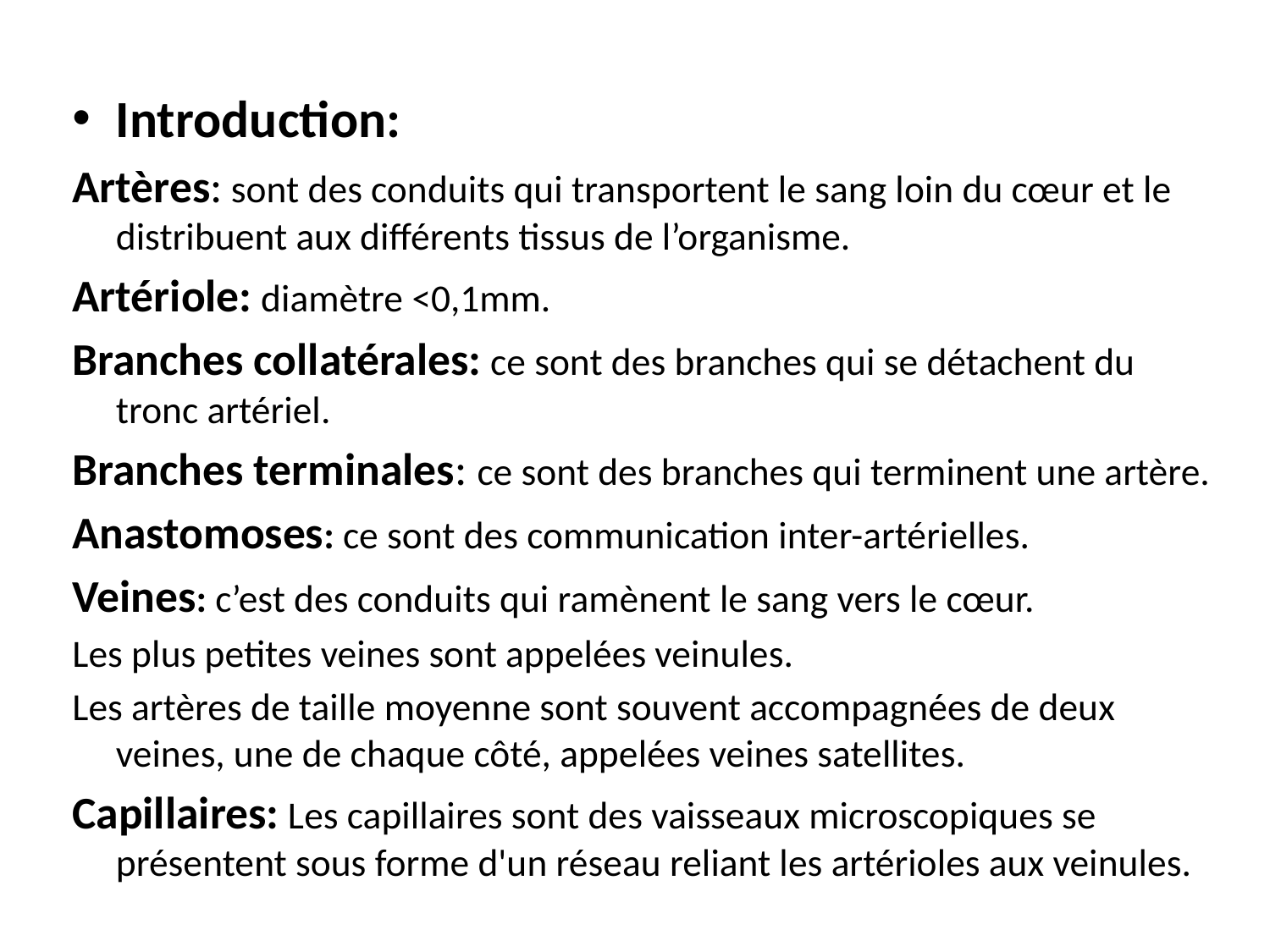

#
Introduction:
Artères: sont des conduits qui transportent le sang loin du cœur et le distribuent aux différents tissus de l’organisme.
Artériole: diamètre <0,1mm.
Branches collatérales: ce sont des branches qui se détachent du tronc artériel.
Branches terminales: ce sont des branches qui terminent une artère.
Anastomoses: ce sont des communication inter-artérielles.
Veines: c’est des conduits qui ramènent le sang vers le cœur.
Les plus petites veines sont appelées veinules.
Les artères de taille moyenne sont souvent accompagnées de deux veines, une de chaque côté, appelées veines satellites.
Capillaires: Les capillaires sont des vaisseaux microscopiques se présentent sous forme d'un réseau reliant les artérioles aux veinules.